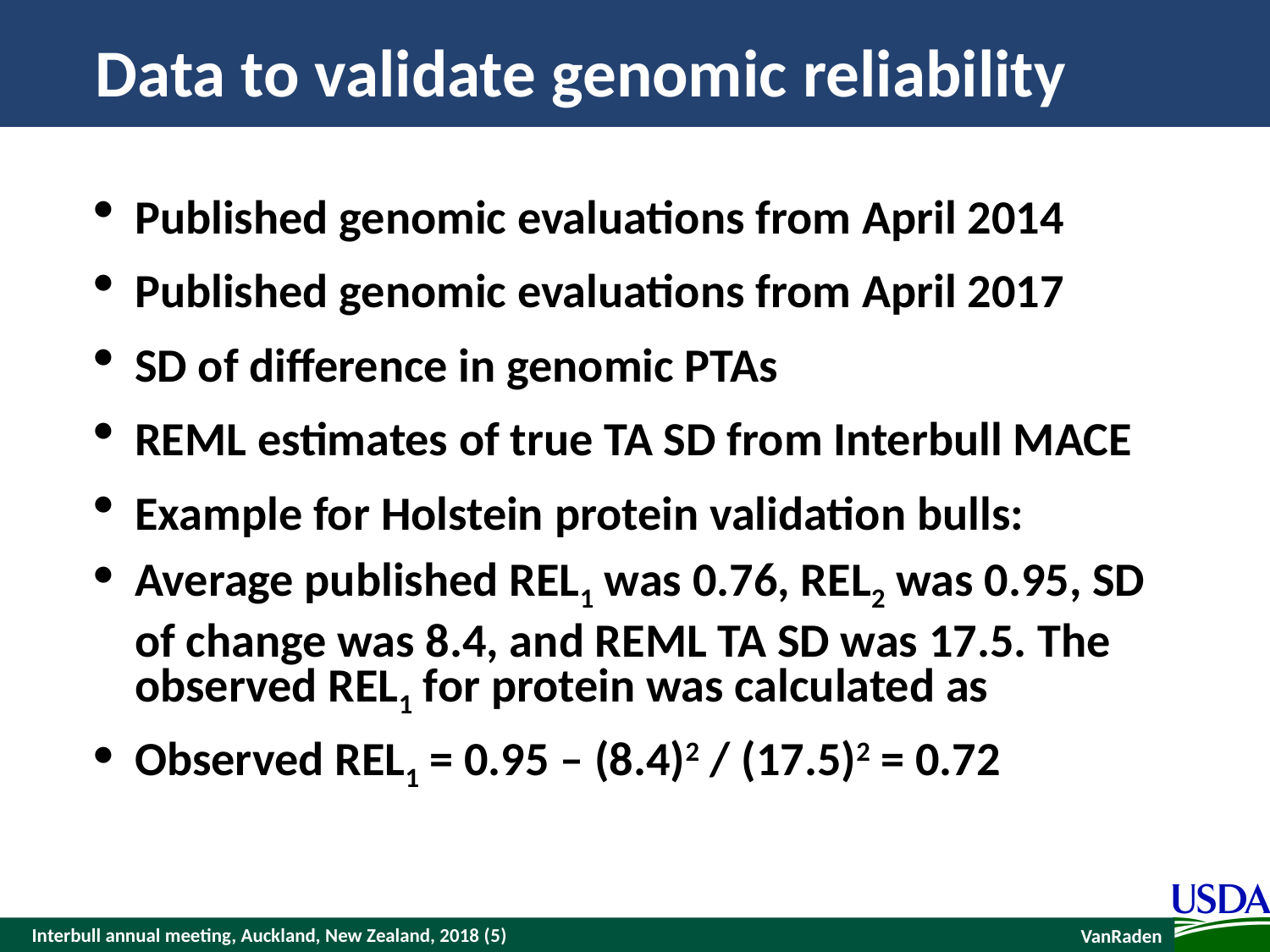

# Data to validate genomic reliability
Published genomic evaluations from April 2014
Published genomic evaluations from April 2017
SD of difference in genomic PTAs
REML estimates of true TA SD from Interbull MACE
Example for Holstein protein validation bulls:
Average published REL1 was 0.76, REL2 was 0.95, SD of change was 8.4, and REML TA SD was 17.5. The observed REL1 for protein was calculated as
Observed REL1 = 0.95 – (8.4)2 / (17.5)2 = 0.72